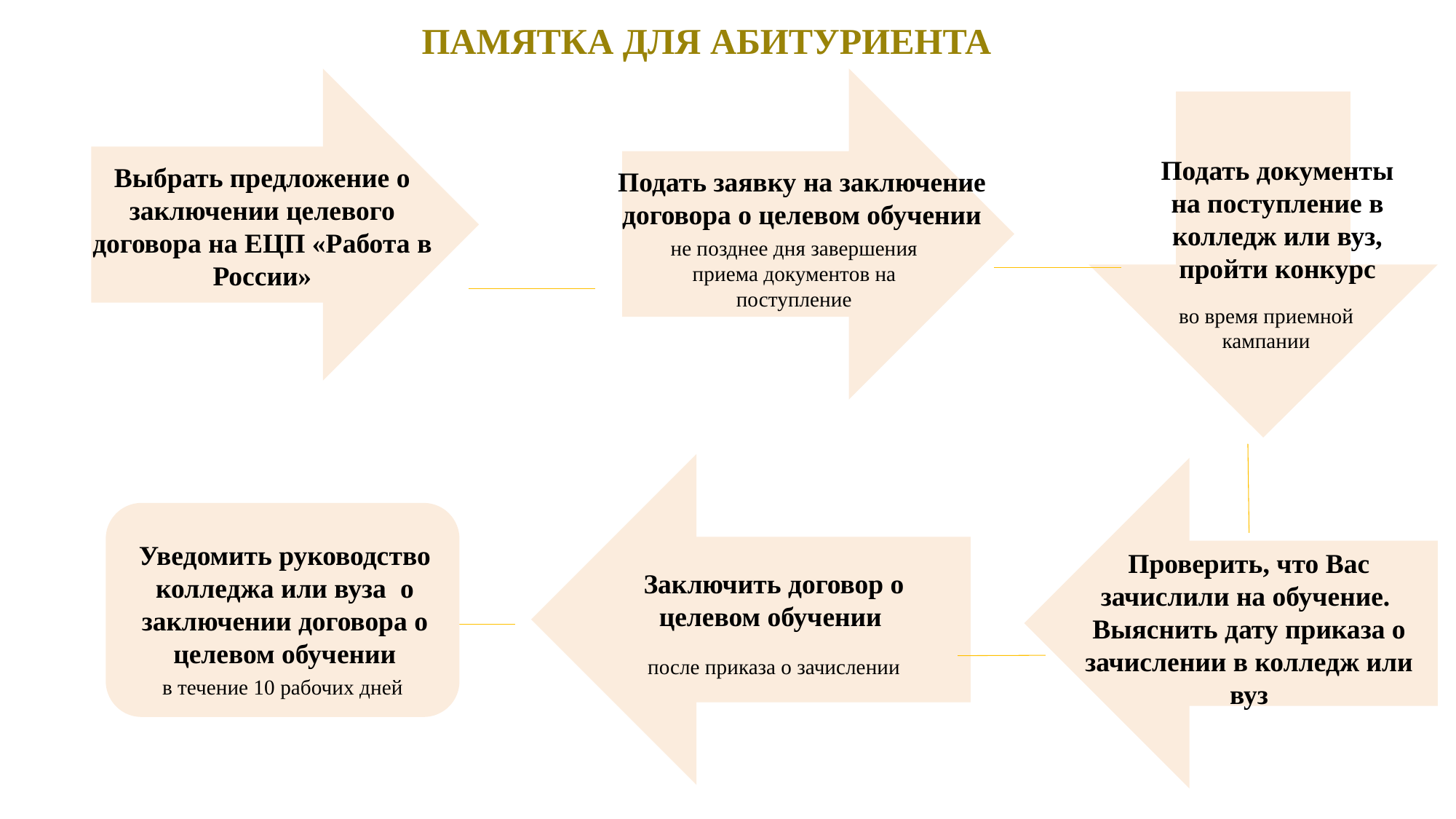

ПАМЯТКА ДЛЯ АБИТУРИЕНТА

Подать документы на поступление в колледж или вуз, пройти конкурс
Выбрать предложение о заключении целевого договора на ЕЦП «Работа в России»
Подать заявку на заключение договора о целевом обучении

не позднее дня завершения приема документов на поступление
во время приемной кампании

Уведомить руководство колледжа или вуза  о заключении договора о целевом обучении
Проверить, что Вас зачислили на обучение.
Выяснить дату приказа о зачислении в колледж или вуз
Заключить договор о целевом обучении
после приказа о зачислении
в течение 10 рабочих дней